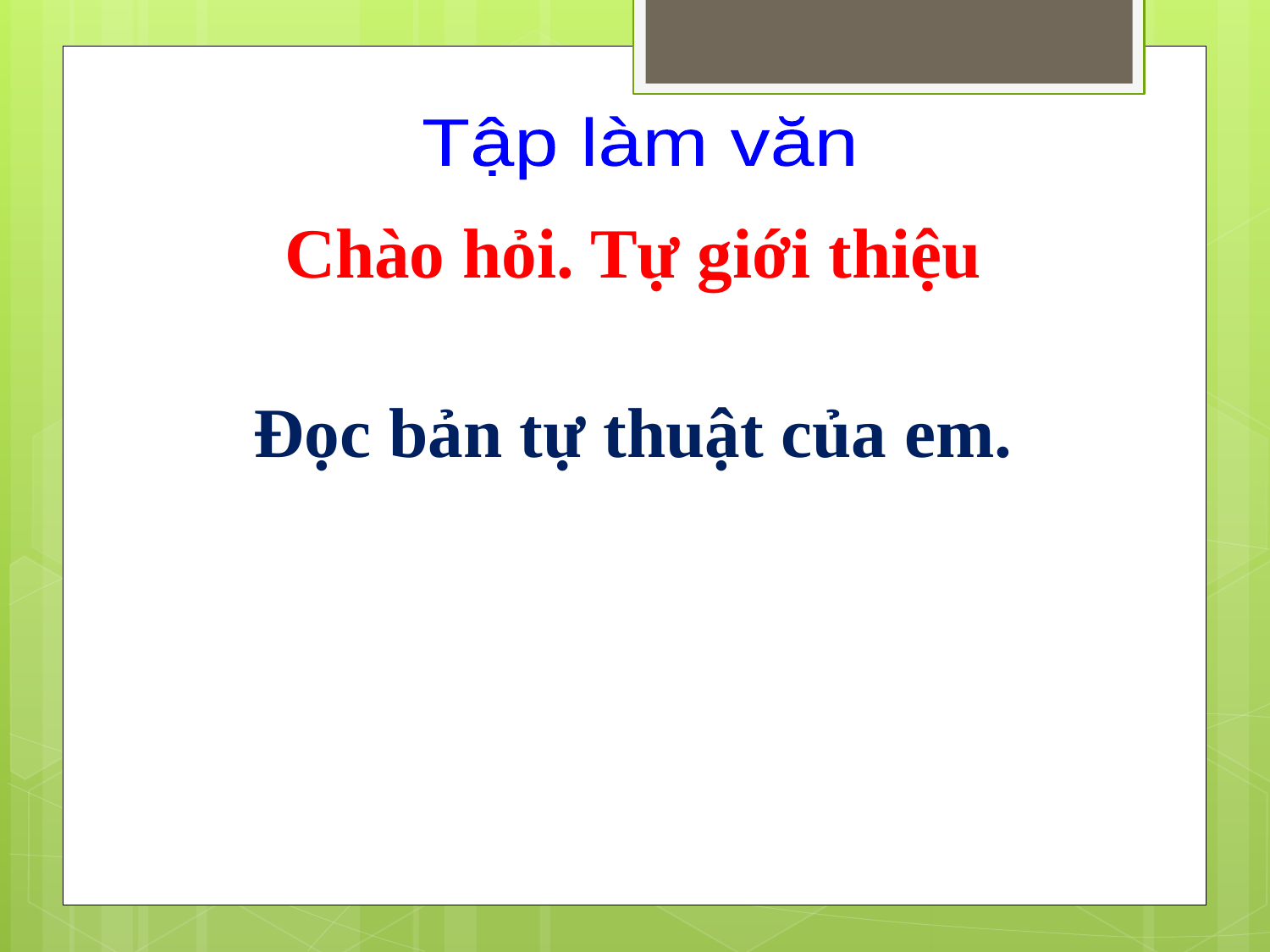

Tập làm văn
  Chào hỏi. Tự giới thiệu
  Đọc bản tự thuật của em.